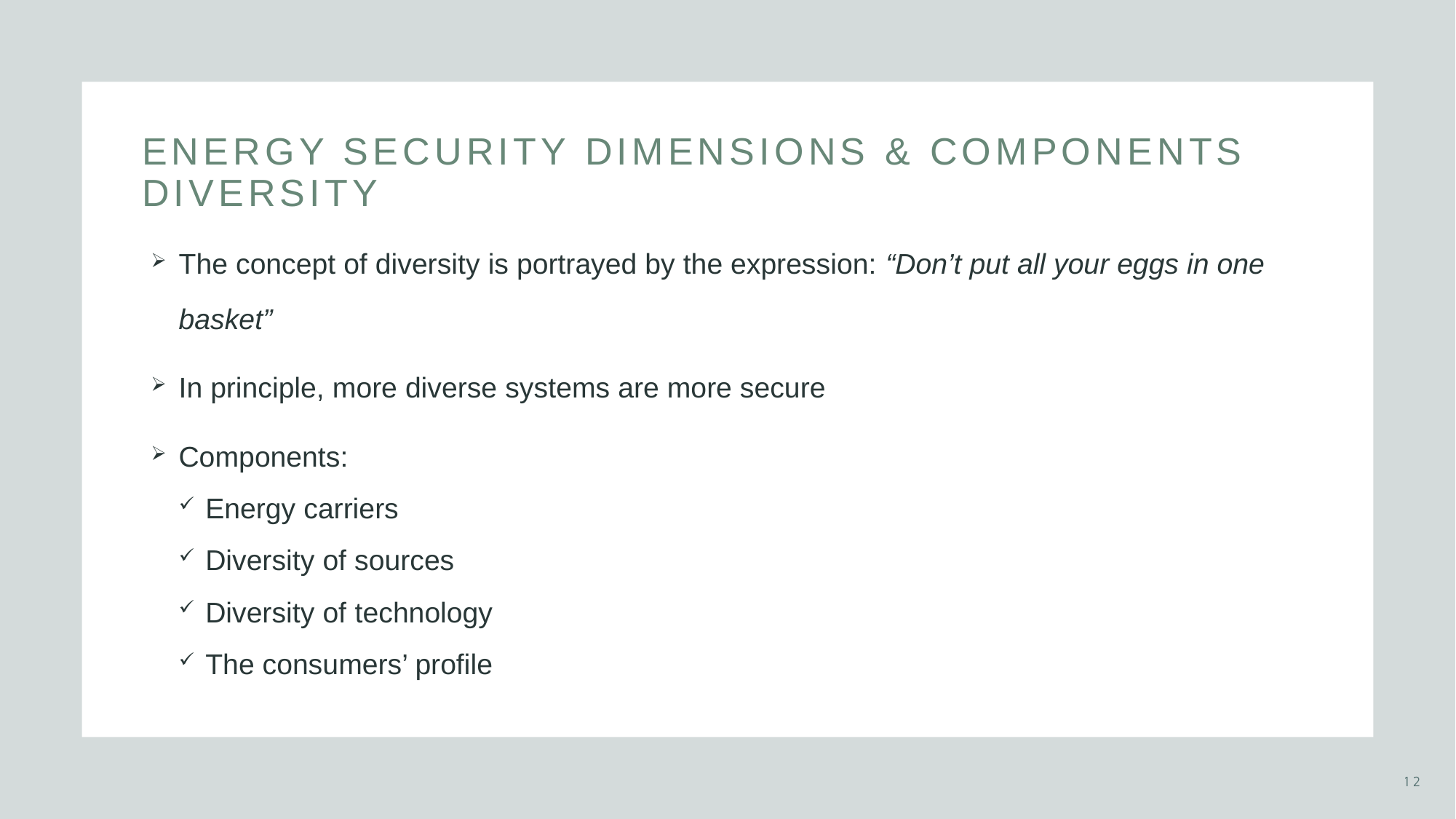

# energy security dimensions & components Diversity
The concept of diversity is portrayed by the expression: “Don’t put all your eggs in one basket”
In principle, more diverse systems are more secure
Components:
Energy carriers
Diversity of sources
Diversity of technology
The consumers’ proﬁle

12